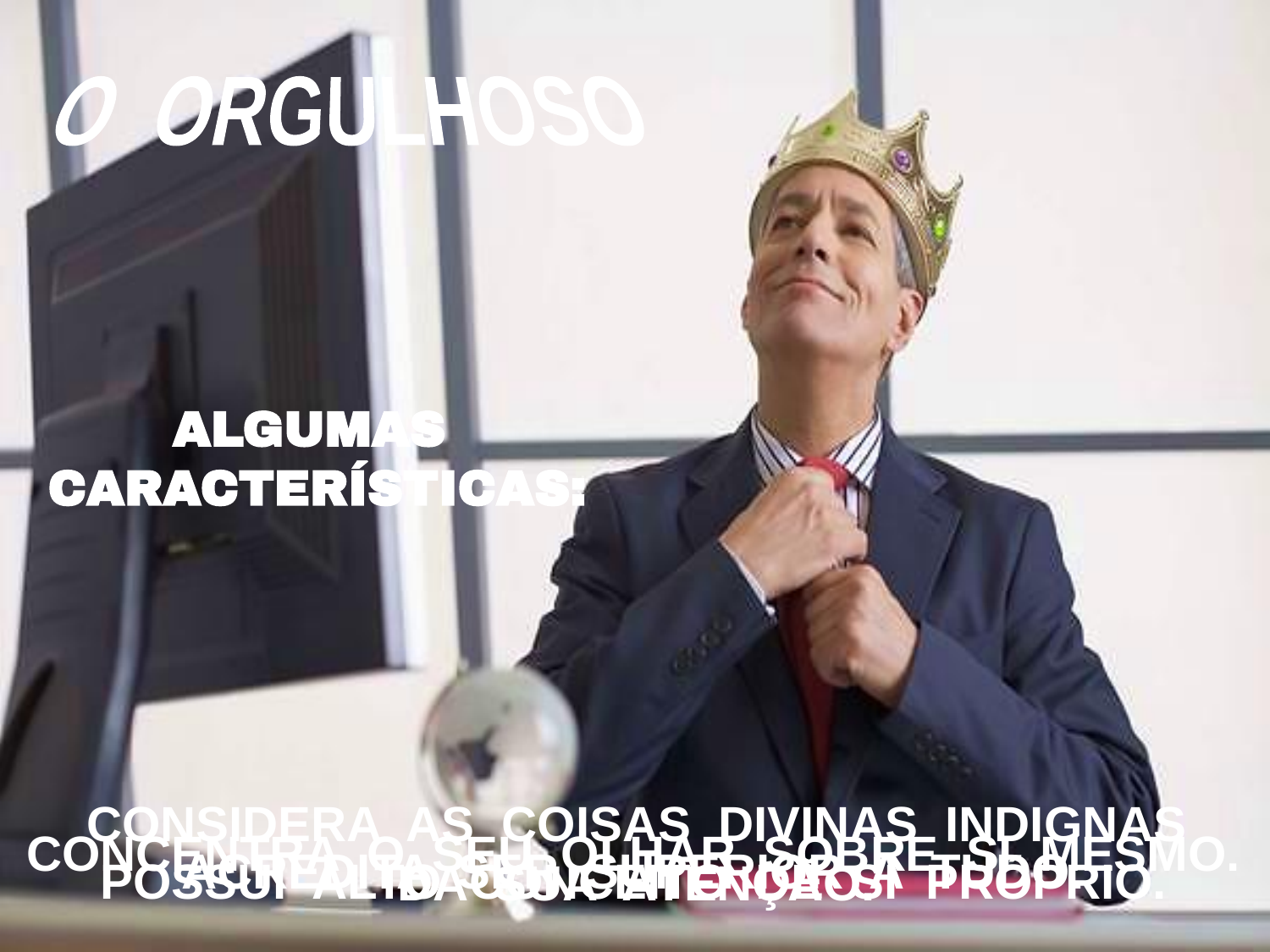

O  ORGULHOSO
ALGUMAS  CARACTERÍSTICAS:
CONSIDERA  AS  COISAS  DIVINAS  INDIGNAS
DA  SUA  ATENÇÃO.
CONCENTRA  O  SEU  OLHAR  SOBRE  SI  MESMO.
ACREDITA  SER  SUPERIOR  A  TUDO.
POSSUI  ALTO  CONCEITO  DE  SI  PRÓPRIO.